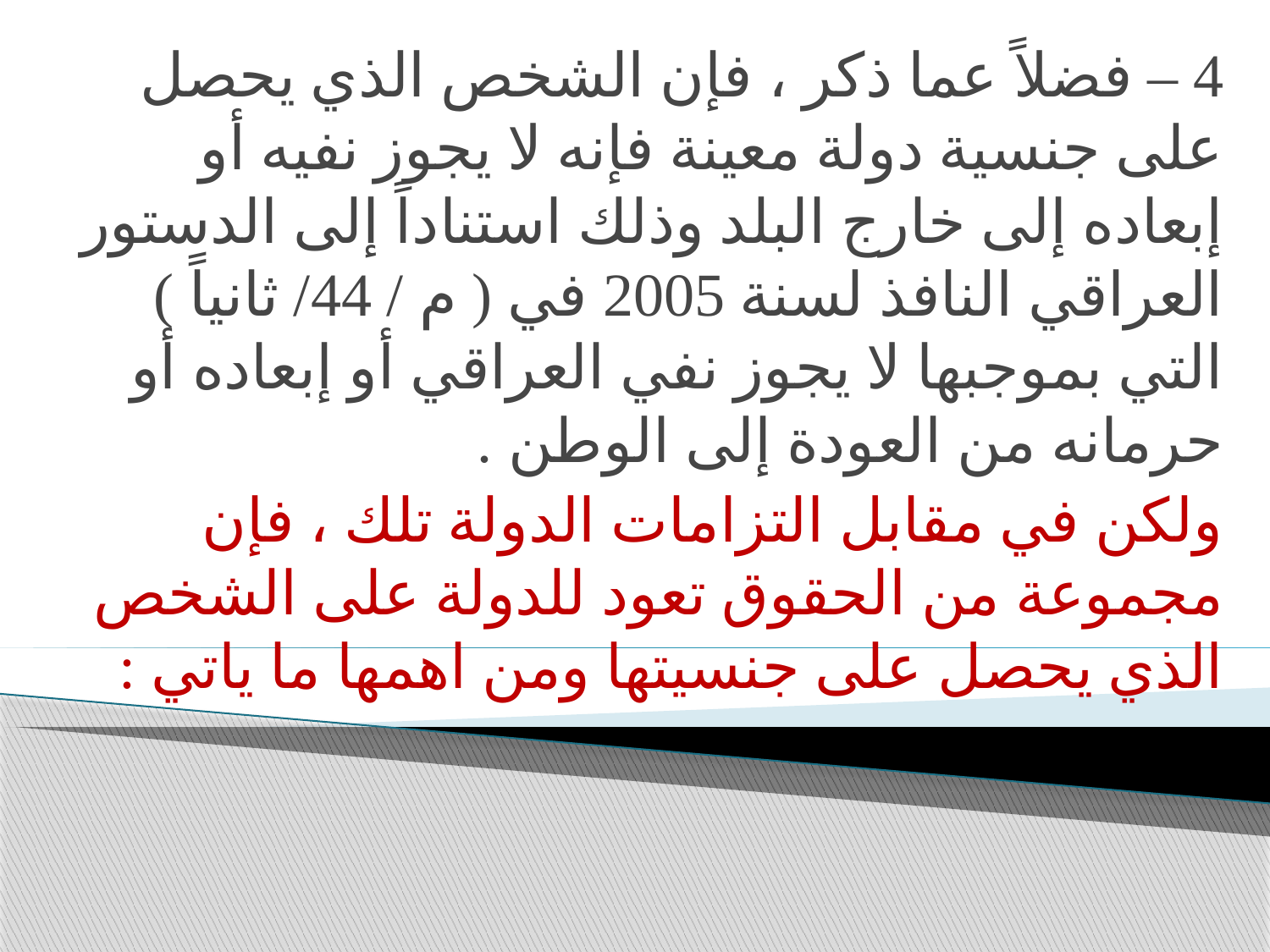

4 – فضلاً عما ذكر ، فإن الشخص الذي يحصل على جنسية دولة معينة فإنه لا يجوز نفيه أو إبعاده إلى خارج البلد وذلك استناداً إلى الدستور العراقي النافذ لسنة 2005 في ( م / 44/ ثانياً ) التي بموجبها لا يجوز نفي العراقي أو إبعاده أو حرمانه من العودة إلى الوطن .
ولكن في مقابل التزامات الدولة تلك ، فإن مجموعة من الحقوق تعود للدولة على الشخص الذي يحصل على جنسيتها ومن اهمها ما ياتي :
#